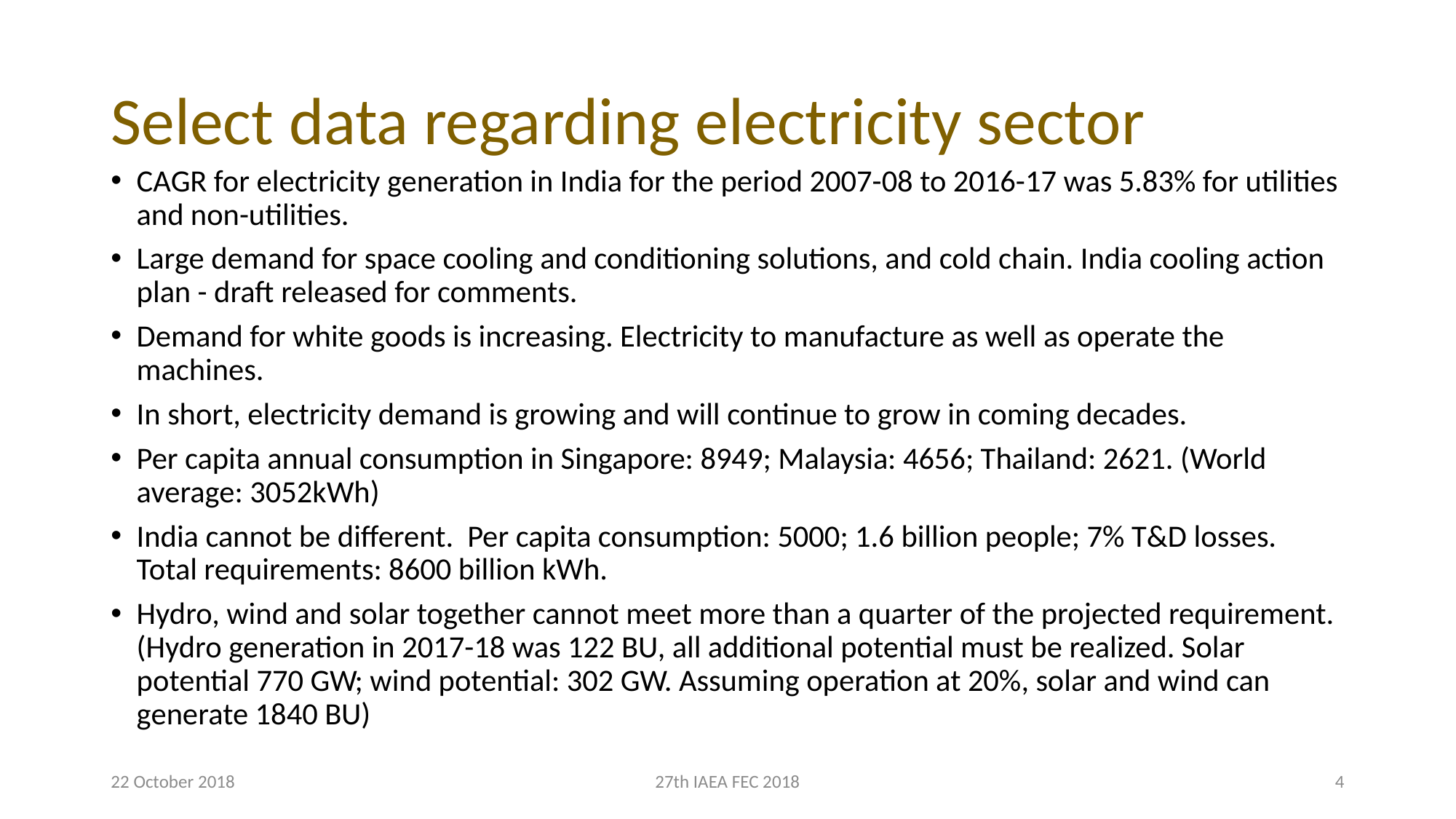

# Select data regarding electricity sector
CAGR for electricity generation in India for the period 2007-08 to 2016-17 was 5.83% for utilities and non-utilities.
Large demand for space cooling and conditioning solutions, and cold chain. India cooling action plan - draft released for comments.
Demand for white goods is increasing. Electricity to manufacture as well as operate the machines.
In short, electricity demand is growing and will continue to grow in coming decades.
Per capita annual consumption in Singapore: 8949; Malaysia: 4656; Thailand: 2621. (World average: 3052kWh)
India cannot be different.  Per capita consumption: 5000; 1.6 billion people; 7% T&D losses. Total requirements: 8600 billion kWh.
Hydro, wind and solar together cannot meet more than a quarter of the projected requirement. (Hydro generation in 2017-18 was 122 BU, all additional potential must be realized. Solar potential 770 GW; wind potential: 302 GW. Assuming operation at 20%, solar and wind can generate 1840 BU)
22 October 2018
27th IAEA FEC 2018
4